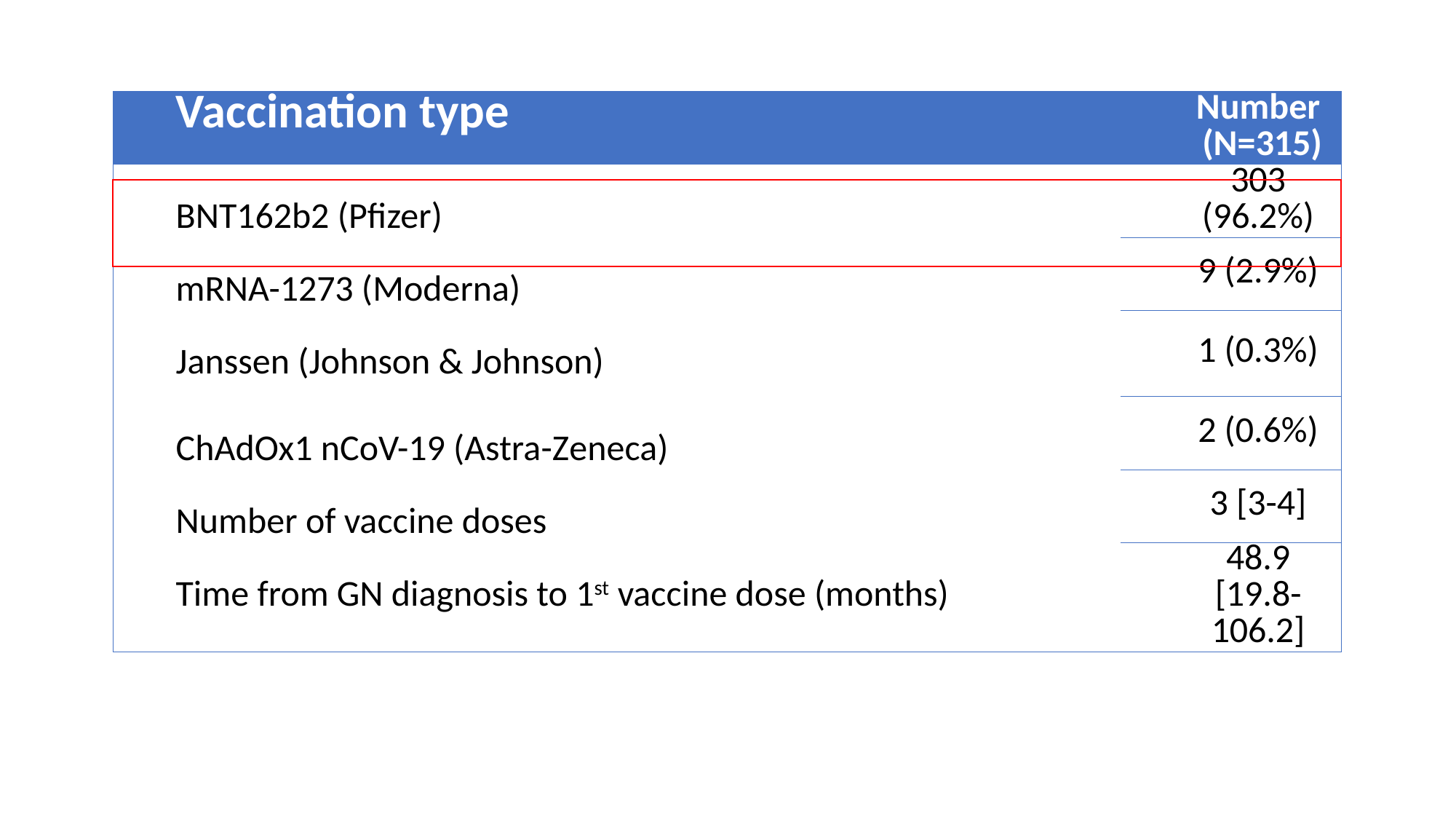

| Vaccination type | Number  (Ν=315) |
| --- | --- |
| BNT162b2 (Pfizer) | 303 (96.2%) |
| mRNA-1273 (Moderna) | 9 (2.9%) |
| Janssen (Johnson & Johnson) | 1 (0.3%) |
| ChAdOx1 nCoV-19 (Astra-Ζeneca) | 2 (0.6%) |
| Number of vaccine doses | 3 [3-4] |
| Time from GN diagnosis to 1st vaccine dose (months) | 48.9 [19.8-106.2] |